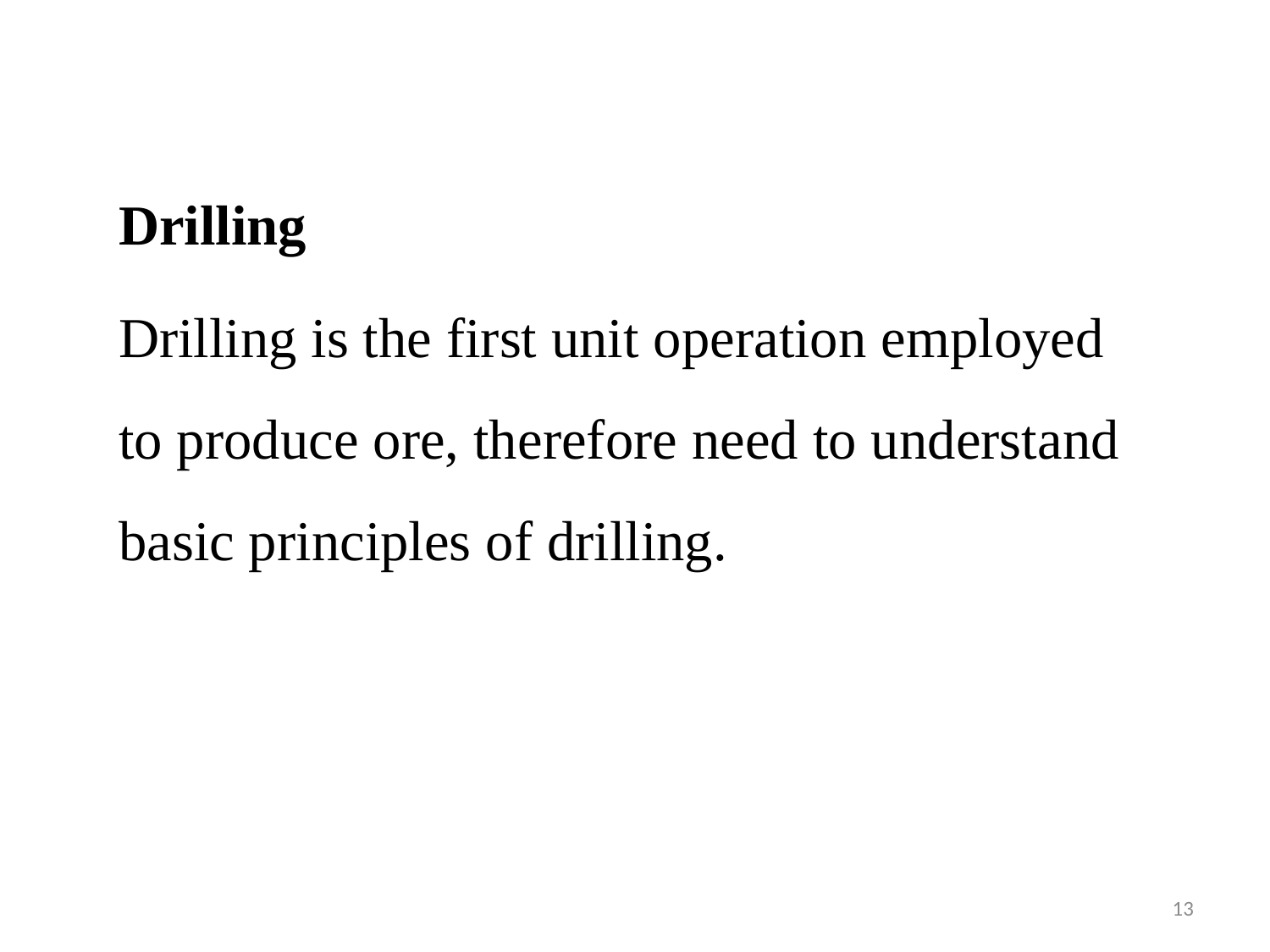

Drilling
Drilling is the first unit operation employed to produce ore, therefore need to understand basic principles of drilling.
13